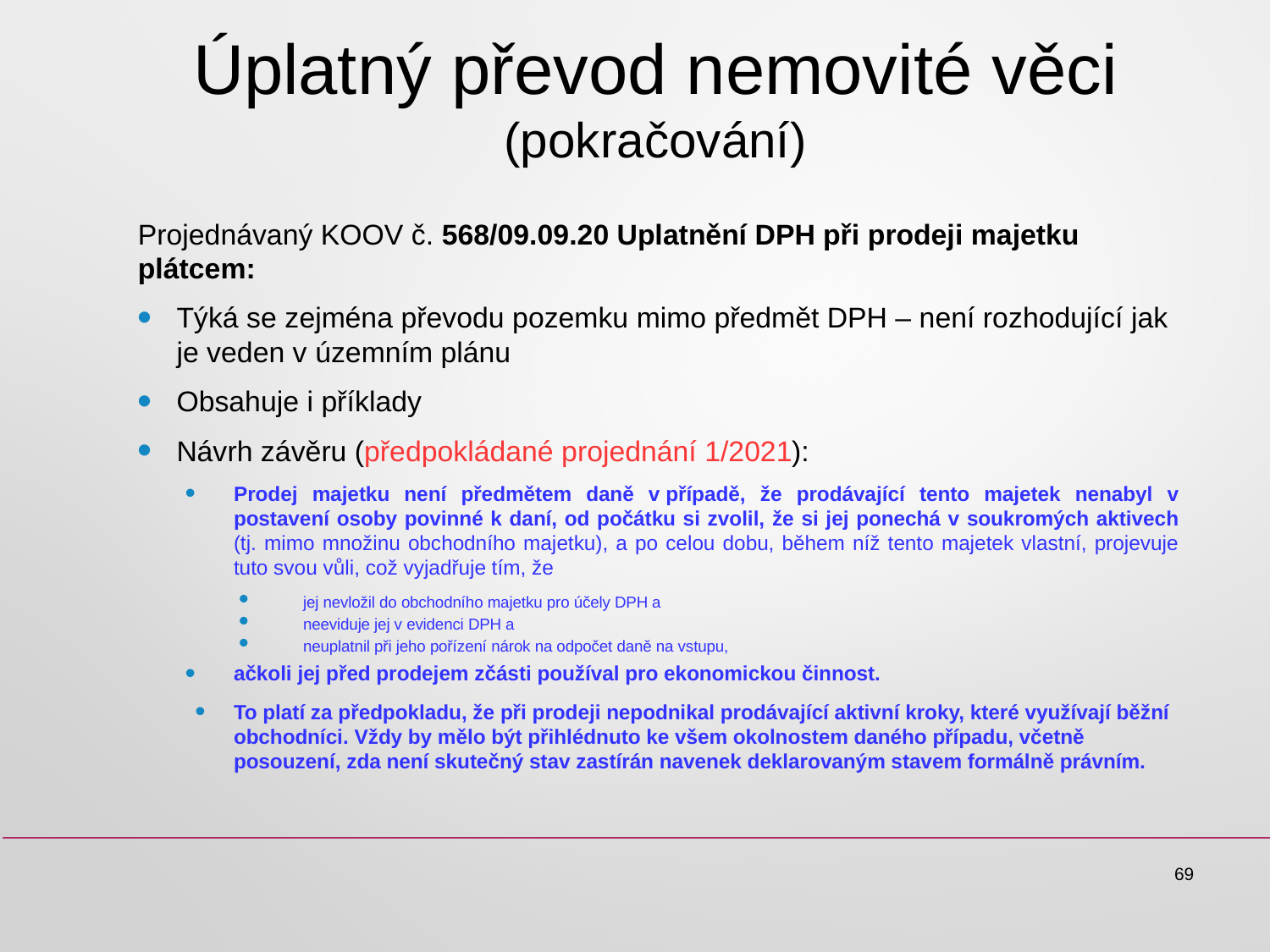

# Úplatný převod nemovité věci (pokračování)
Projednávaný KOOV č. 568/09.09.20 Uplatnění DPH při prodeji majetku plátcem:
Týká se zejména převodu pozemku mimo předmět DPH – není rozhodující jak je veden v územním plánu
Obsahuje i příklady
Návrh závěru (předpokládané projednání 1/2021):
Prodej majetku není předmětem daně v případě, že prodávající tento majetek nenabyl v postavení osoby povinné k daní, od počátku si zvolil, že si jej ponechá v soukromých aktivech (tj. mimo množinu obchodního majetku), a po celou dobu, během níž tento majetek vlastní, projevuje tuto svou vůli, což vyjadřuje tím, že
jej nevložil do obchodního majetku pro účely DPH a
neeviduje jej v evidenci DPH a
neuplatnil při jeho pořízení nárok na odpočet daně na vstupu,
ačkoli jej před prodejem zčásti používal pro ekonomickou činnost.
To platí za předpokladu, že při prodeji nepodnikal prodávající aktivní kroky, které využívají běžní obchodníci. Vždy by mělo být přihlédnuto ke všem okolnostem daného případu, včetně posouzení, zda není skutečný stav zastírán navenek deklarovaným stavem formálně právním.
69